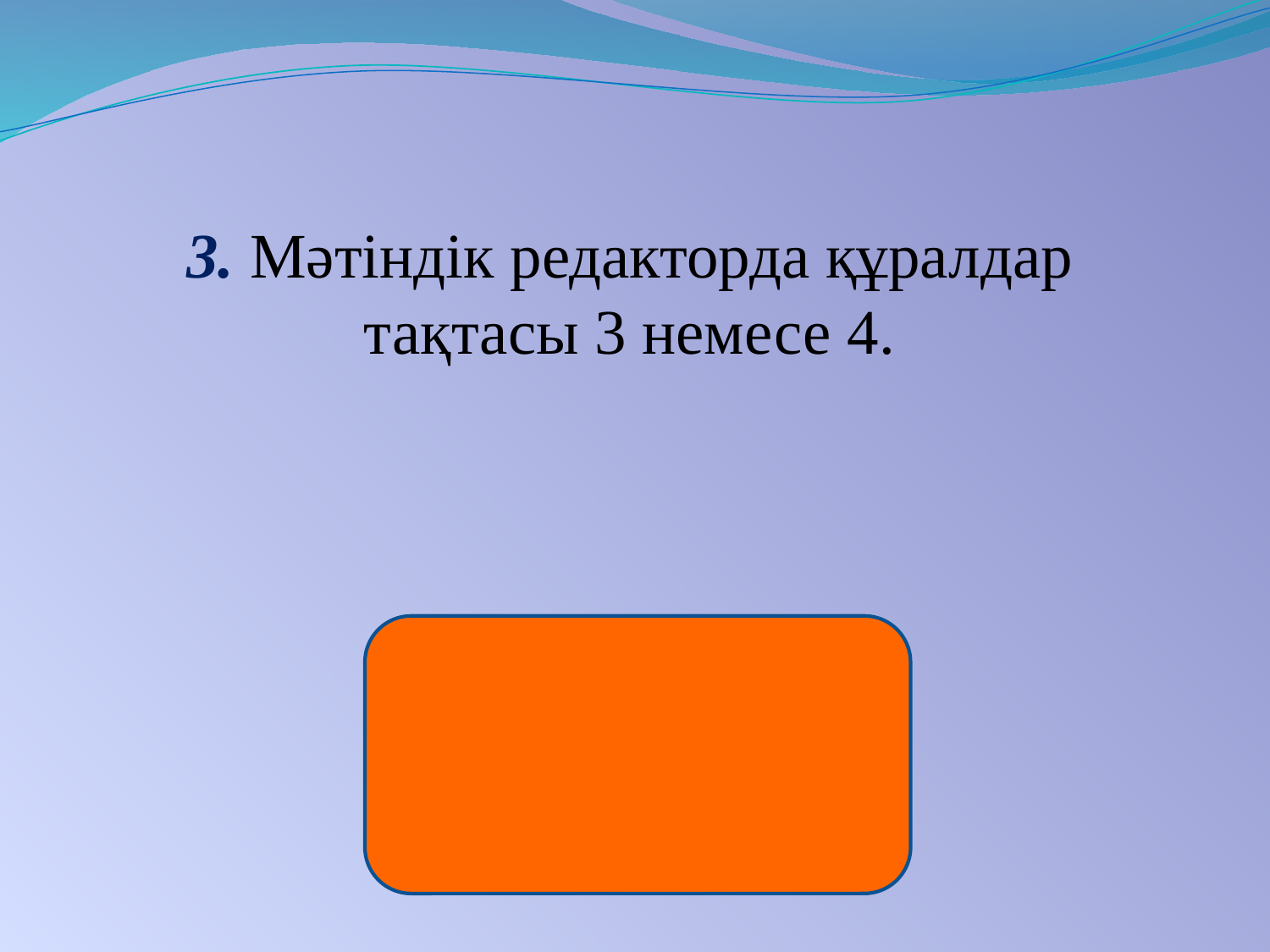

3. Мәтіндік редакторда құралдар тақтасы 3 немесе 4.